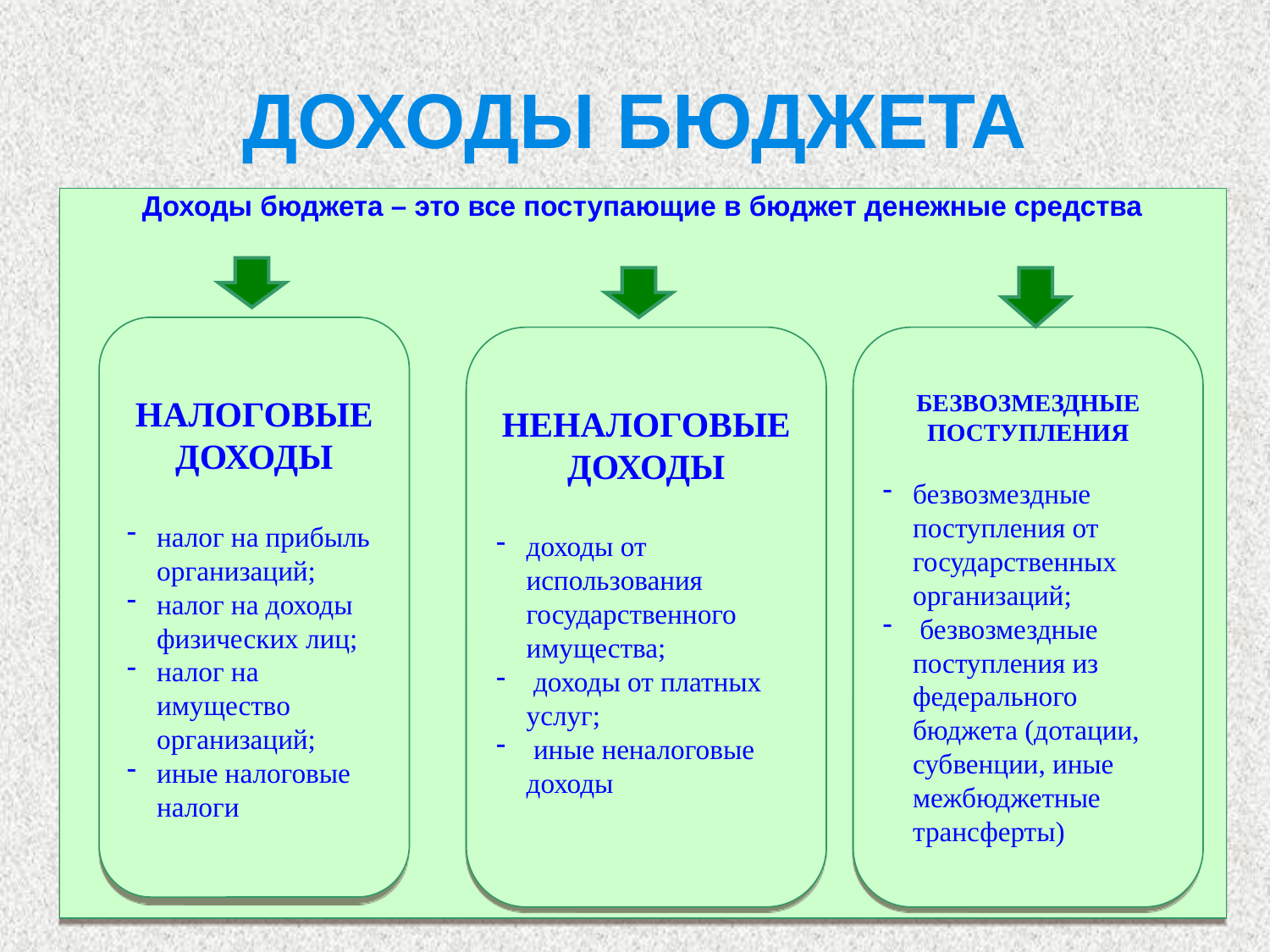

# ДОХОДЫ БЮДЖЕТА
Доходы бюджета – это все поступающие в бюджет денежные средства

НАЛОГОВЫЕ ДОХОДЫ

налог на прибыль организаций;
налог на доходы физических лиц;
налог на имущество организаций;
иные налоговые налоги
НЕНАЛОГОВЫЕ ДОХОДЫ

доходы от использования государственного имущества;
 доходы от платных услуг;
 иные неналоговые доходы

БЕЗВОЗМЕЗДНЫЕ ПОСТУПЛЕНИЯ

безвозмездные поступления от государственных организаций;
 безвозмездные поступления из федерального бюджета (дотации, субвенции, иные межбюджетные трансферты)